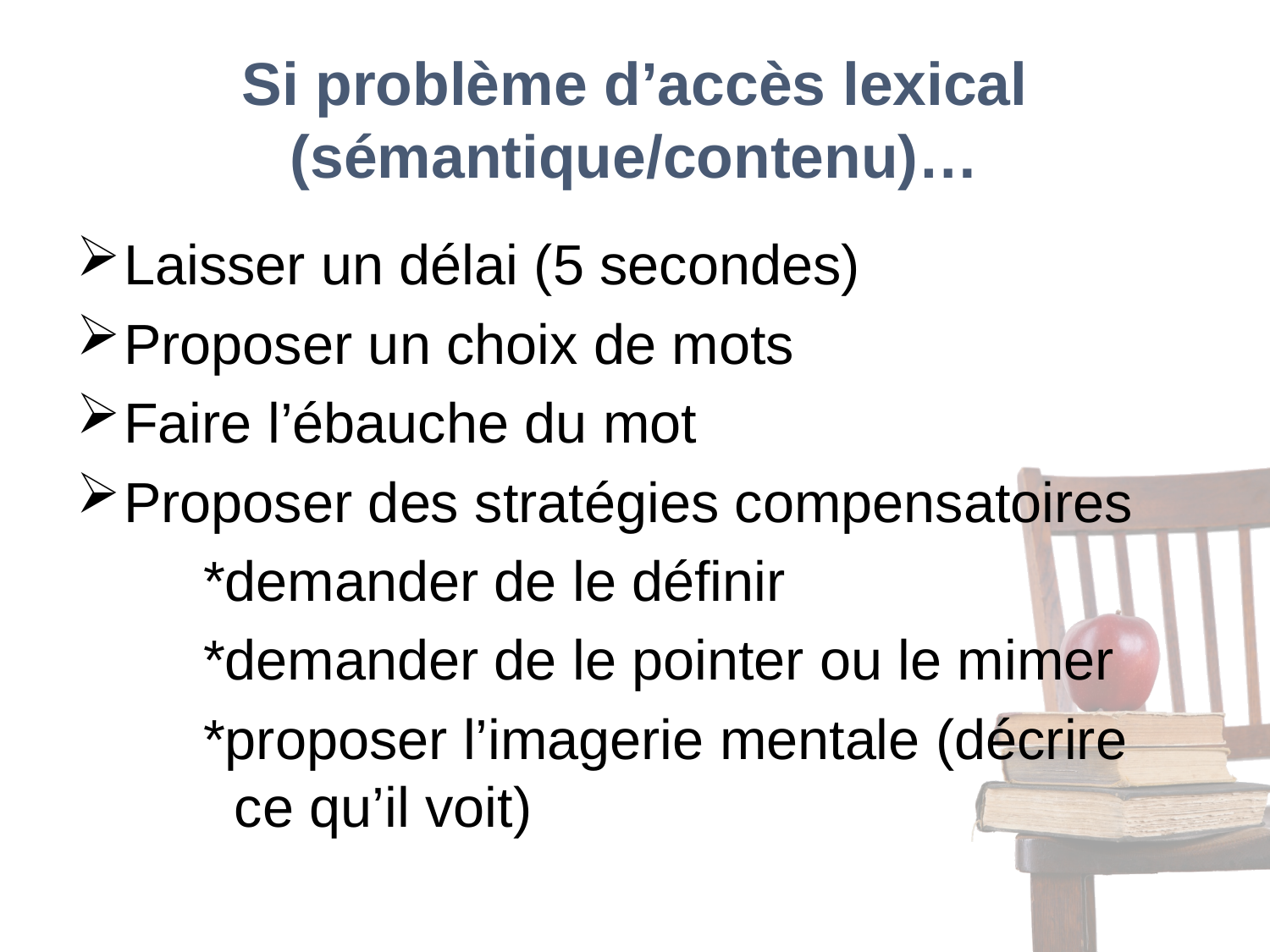

# Si problème d’accès lexical (sémantique/contenu)…
Laisser un délai (5 secondes)
Proposer un choix de mots
Faire l’ébauche du mot
Proposer des stratégies compensatoires
	*demander de le définir
	*demander de le pointer ou le mimer
	*proposer l’imagerie mentale (décrire 	  ce qu’il voit)